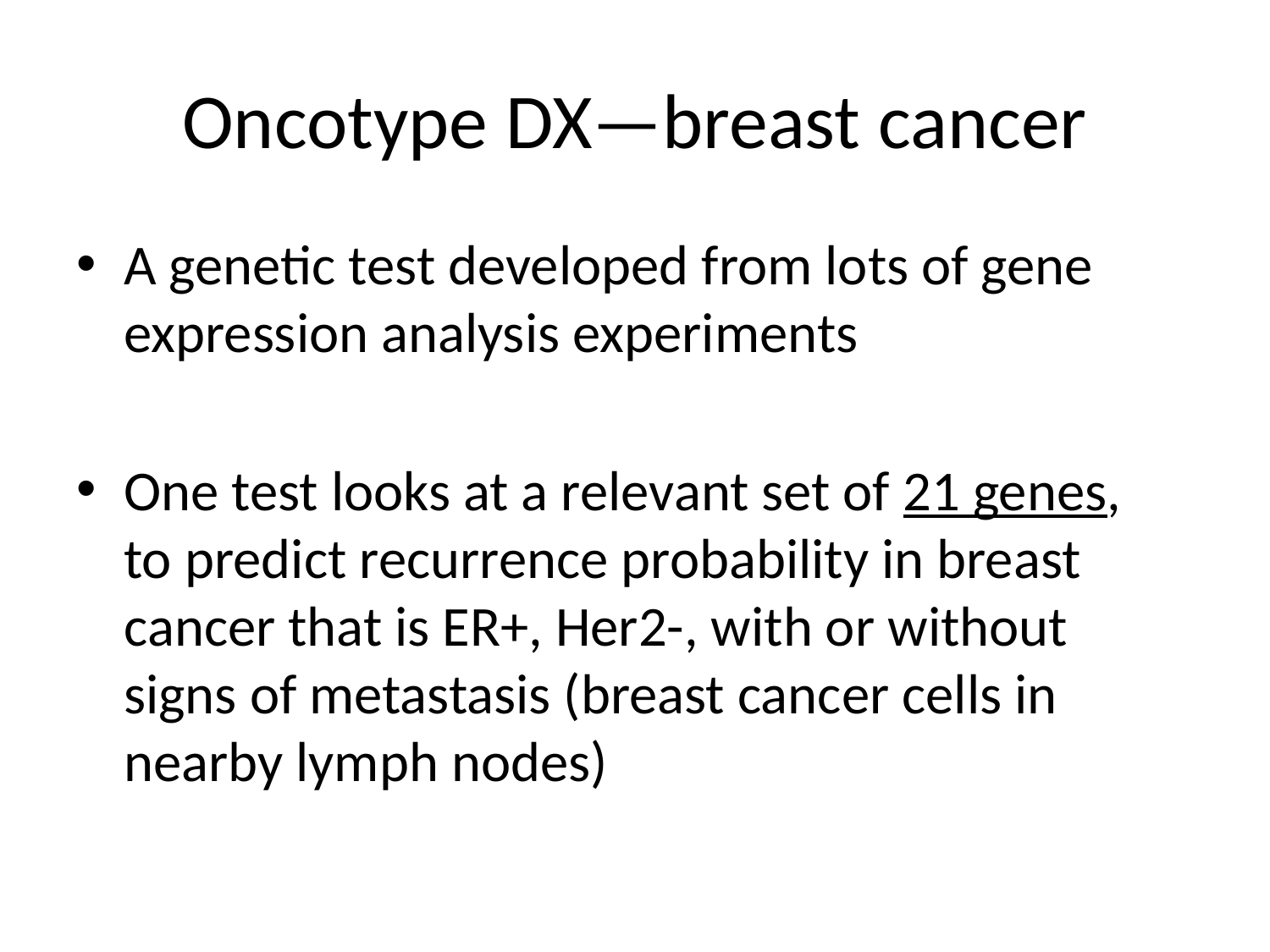

# Oncotype DX—breast cancer
A genetic test developed from lots of gene expression analysis experiments

One test looks at a relevant set of 21 genes,  to predict recurrence probability in breast cancer that is ER+, Her2-, with or without signs of metastasis (breast cancer cells in nearby lymph nodes)